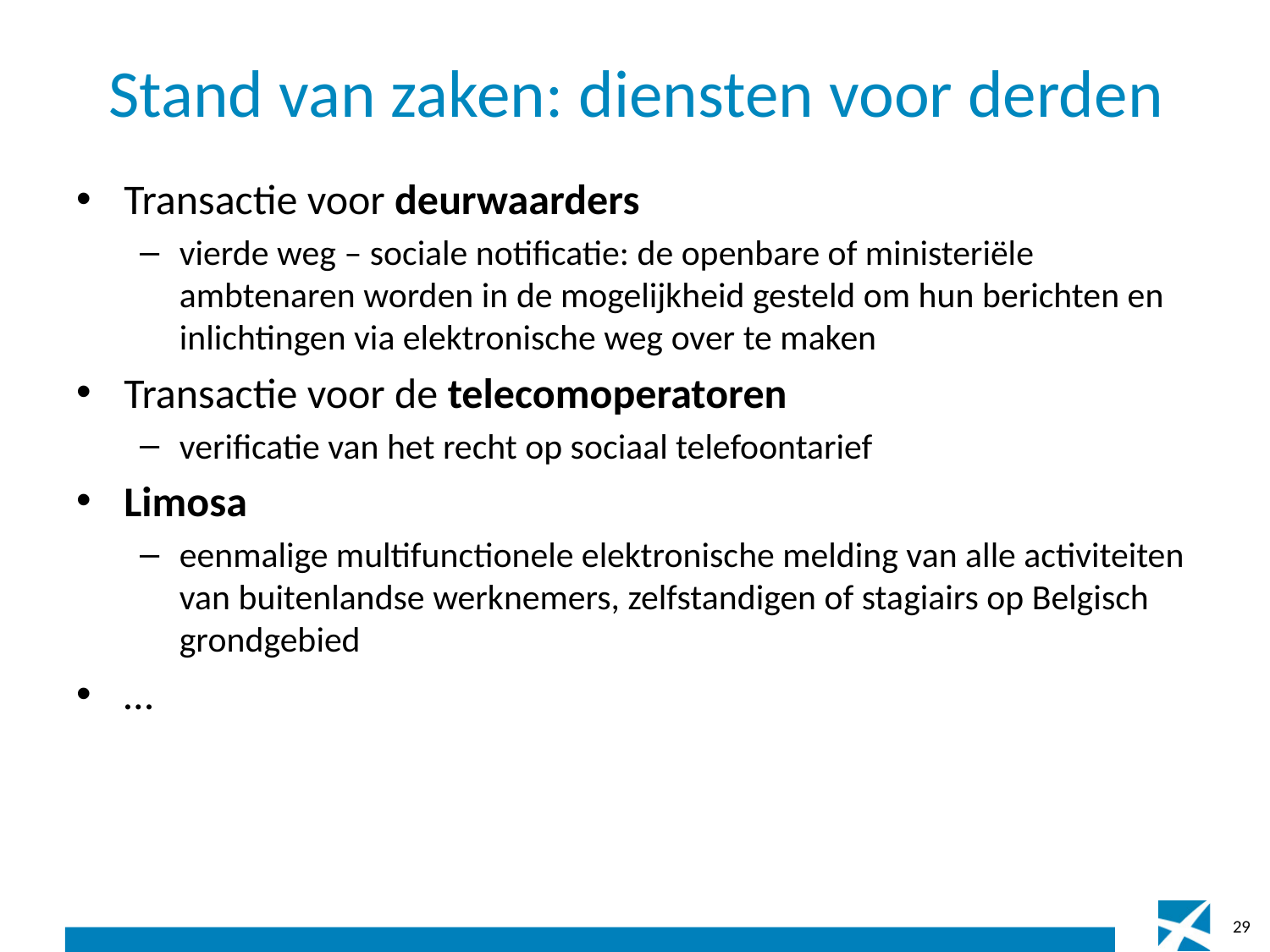

# Stand van zaken: diensten voor derden
Transactie voor deurwaarders
vierde weg – sociale notificatie: de openbare of ministeriële ambtenaren worden in de mogelijkheid gesteld om hun berichten en inlichtingen via elektronische weg over te maken
Transactie voor de telecomoperatoren
verificatie van het recht op sociaal telefoontarief
Limosa
eenmalige multifunctionele elektronische melding van alle activiteiten van buitenlandse werknemers, zelfstandigen of stagiairs op Belgisch grondgebied
…
29